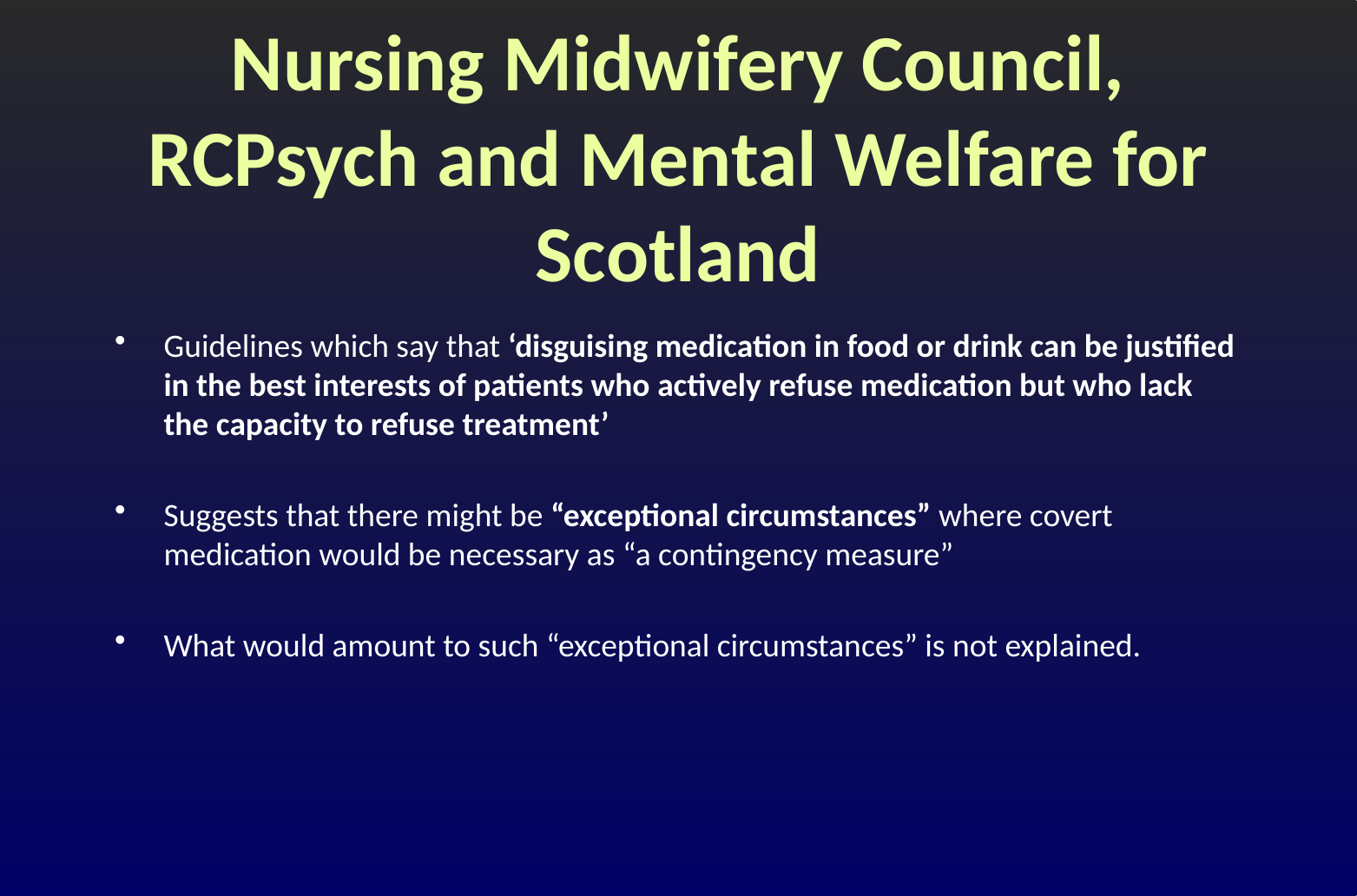

# Nursing Midwifery Council, RCPsych and Mental Welfare for Scotland
Guidelines which say that ‘disguising medication in food or drink can be justified in the best interests of patients who actively refuse medication but who lack the capacity to refuse treatment’

Suggests that there might be “exceptional circumstances” where covert medication would be necessary as “a contingency measure”

What would amount to such “exceptional circumstances” is not explained.